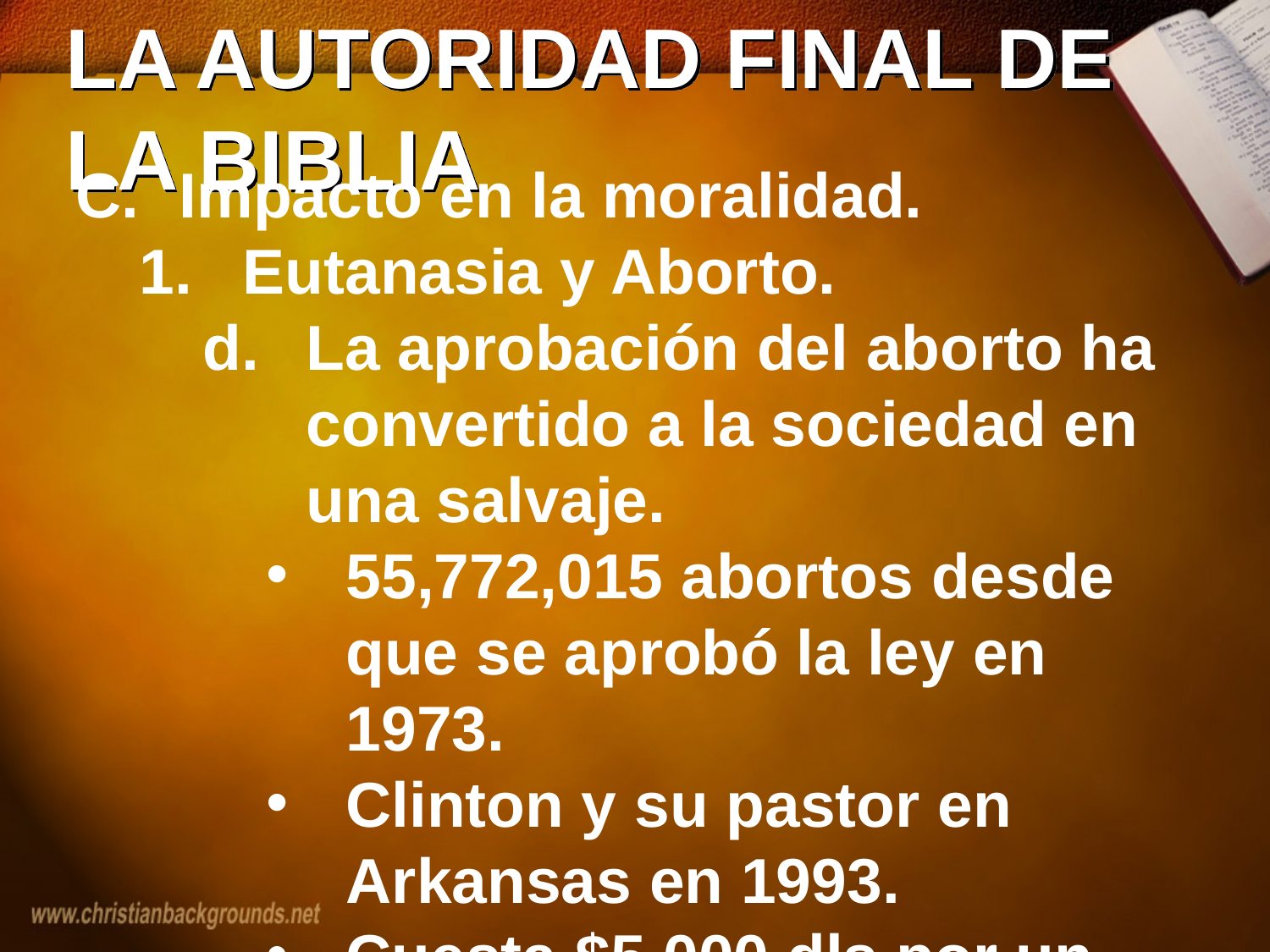

# LA AUTORIDAD FINAL DE LA BIBLIA
Impacto en la moralidad.
Eutanasia y Aborto.
La aprobación del aborto ha convertido a la sociedad en una salvaje.
55,772,015 abortos desde que se aprobó la ley en 1973.
Clinton y su pastor en Arkansas en 1993.
Cuesta $5,000 dls por un huevo de una águila calva, $750 hacerse un aborto en Planned Parenthood.